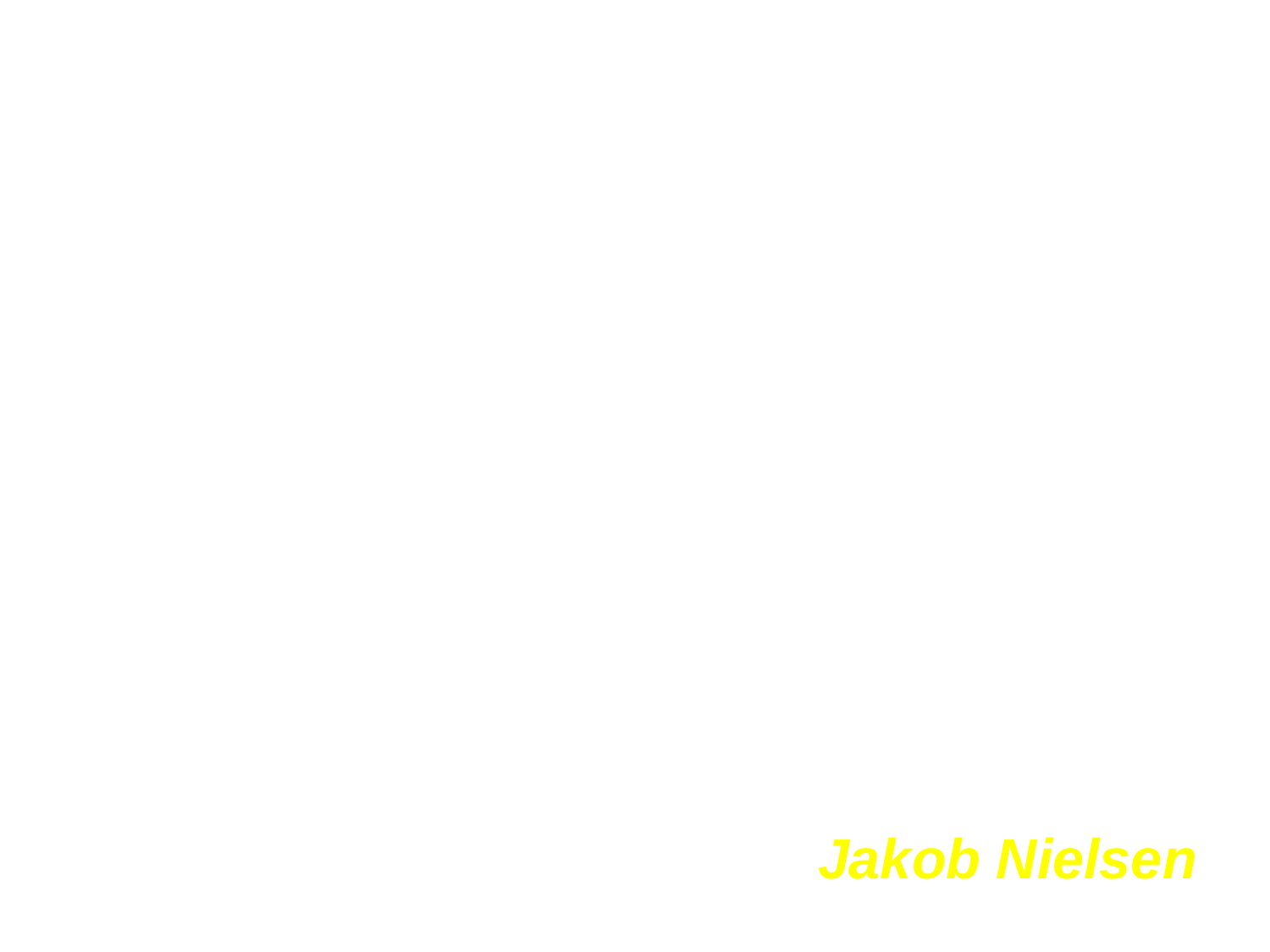

# „Formát PDF – nevhodný na ľudskú spotrebu.“
  Jakob Nielsen